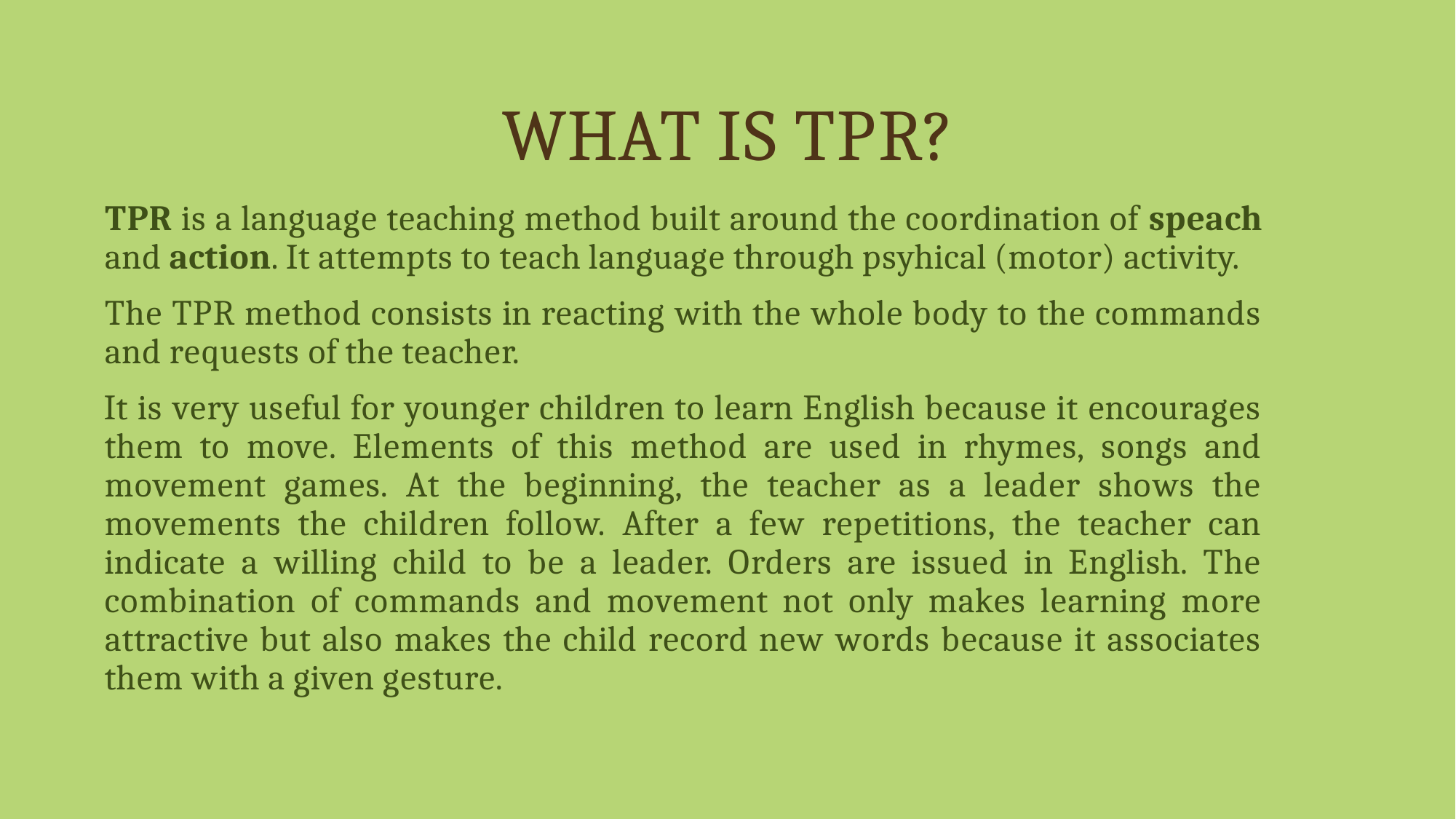

# WHAT IS TPR?
TPR is a language teaching method built around the coordination of speach and action. It attempts to teach language through psyhical (motor) activity.
The TPR method consists in reacting with the whole body to the commands and requests of the teacher.
It is very useful for younger children to learn English because it encourages them to move. Elements of this method are used in rhymes, songs and movement games. At the beginning, the teacher as a leader shows the movements the children follow. After a few repetitions, the teacher can indicate a willing child to be a leader. Orders are issued in English. The combination of commands and movement not only makes learning more attractive but also makes the child record new words because it associates them with a given gesture.